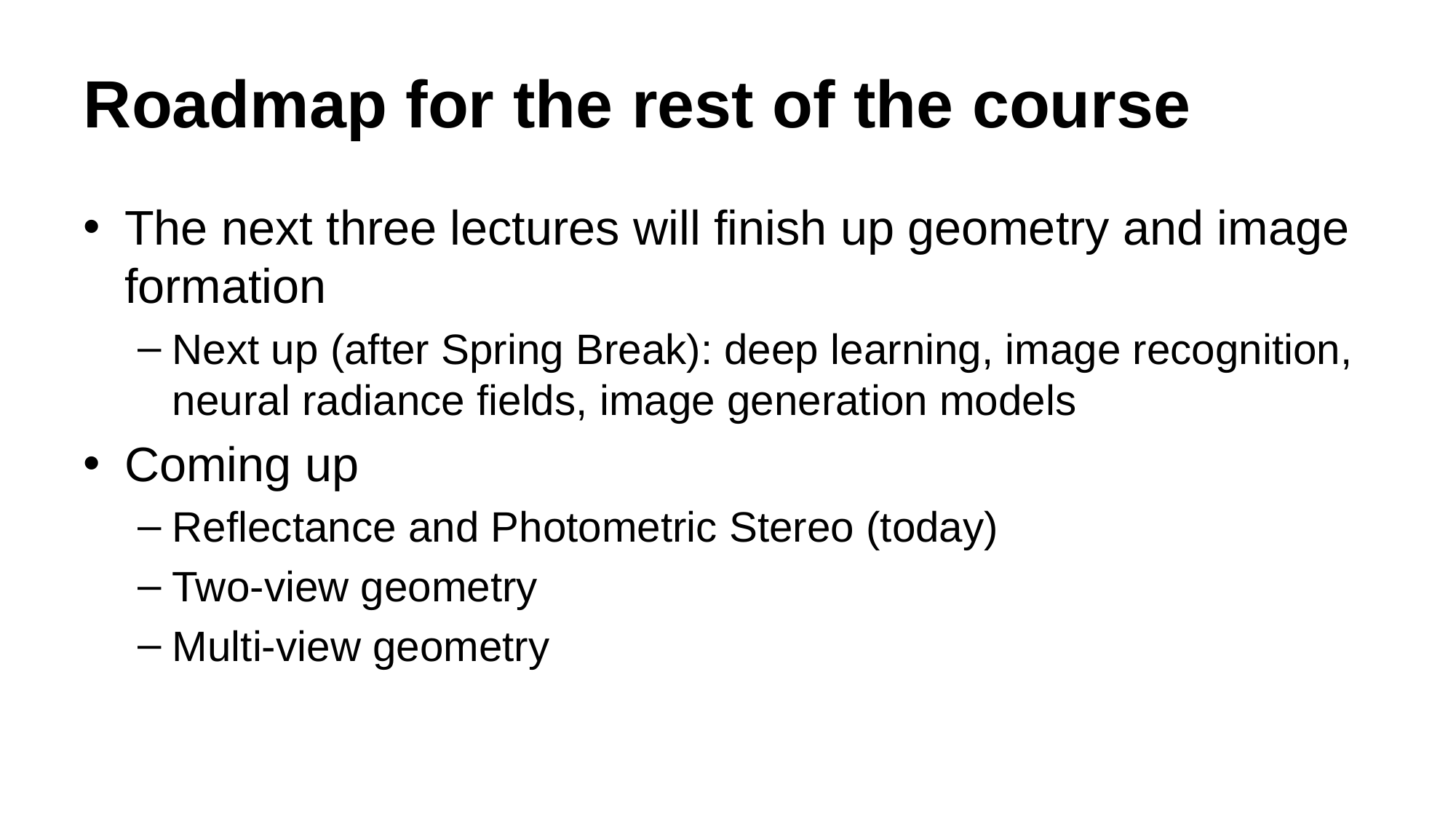

# Roadmap for the rest of the course
The next three lectures will finish up geometry and image formation
Next up (after Spring Break): deep learning, image recognition, neural radiance fields, image generation models
Coming up
Reflectance and Photometric Stereo (today)
Two-view geometry
Multi-view geometry